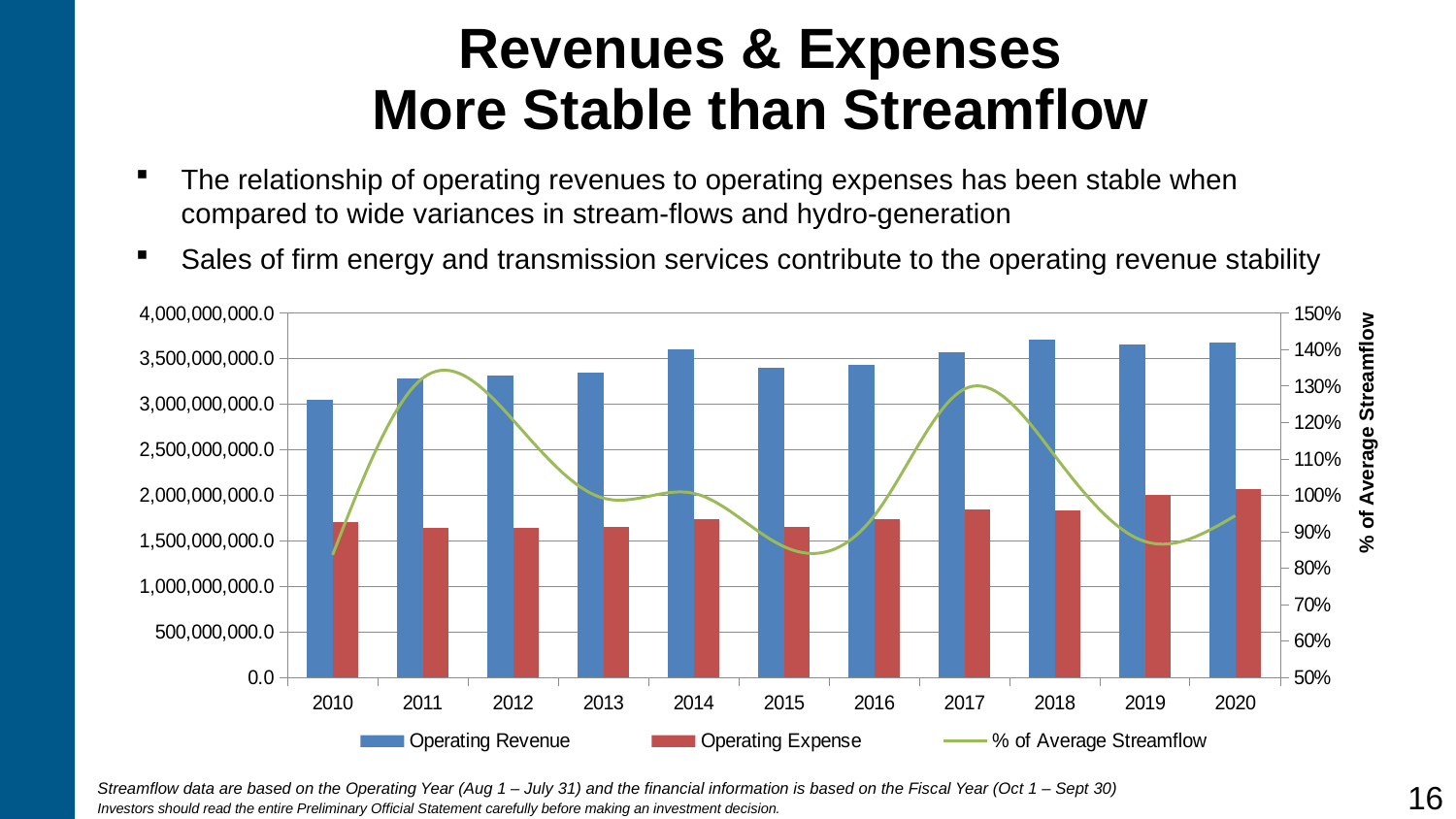

# Revenues & Expenses More Stable than Streamflow
The relationship of operating revenues to operating expenses has been stable when compared to wide variances in stream-flows and hydro-generation
Sales of firm energy and transmission services contribute to the operating revenue stability

### Chart

| Category | Operating Revenue | Operating Expense | % of Average Streamflow |
|---|---|---|---|
| 2010 | 3055131000.0 | 1707561000.0 | 0.8365218696076225 |
| 2011 | 3284774000.0 | 1640415000.0 | 1.3224547978092882 |
| 2012 | 3317850000.0 | 1642148000.0 | 1.2069172481056345 |
| 2013 | 3346281000.0 | 1653553000.0 | 0.992497561707555 |
| 2014 | 3600346000.0 | 1743969000.0 | 1.0059269262510317 |
| 2015 | 3404432000.0 | 1654109000.0 | 0.8594043063995799 |
| 2016 | 3432649000.0 | 1735023730.93 | 0.9435816640408133 |
| 2017 | 3569777000.0 | 1841776000.0 | 1.292294995873659 |
| 2018 | 3710293017.0 | 1840081280.0 | 1.1096856478355466 |
| 2019 | 3657208335.7799997 | 2003214267.35 | 0.8734338660064521 |
| 2020 | 3683651431.2500005 | 2065500300.2299995 | 0.9443319078700578 |
% of Average Streamflow
Streamflow data are based on the Operating Year (Aug 1 – July 31) and the financial information is based on the Fiscal Year (Oct 1 – Sept 30)
16
Investors should read the entire Preliminary Official Statement carefully before making an investment decision.